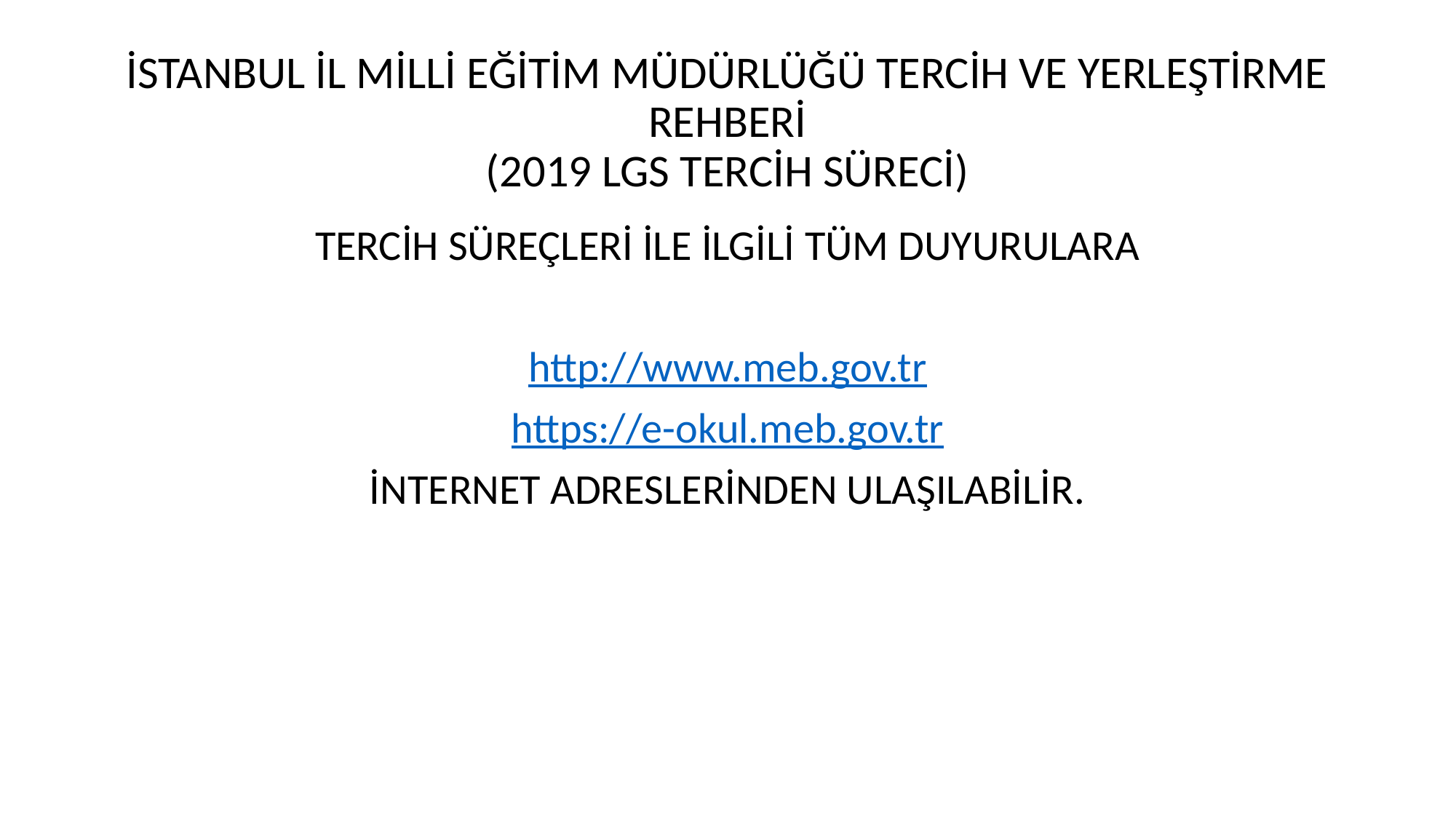

# İSTANBUL İL MİLLİ EĞİTİM MÜDÜRLÜĞÜ TERCİH VE YERLEŞTİRME REHBERİ (2019 LGS TERCİH SÜRECİ)
TERCİH SÜREÇLERİ İLE İLGİLİ TÜM DUYURULARA

http://www.meb.gov.tr
https://e-okul.meb.gov.tr
İNTERNET ADRESLERİNDEN ULAŞILABİLİR.